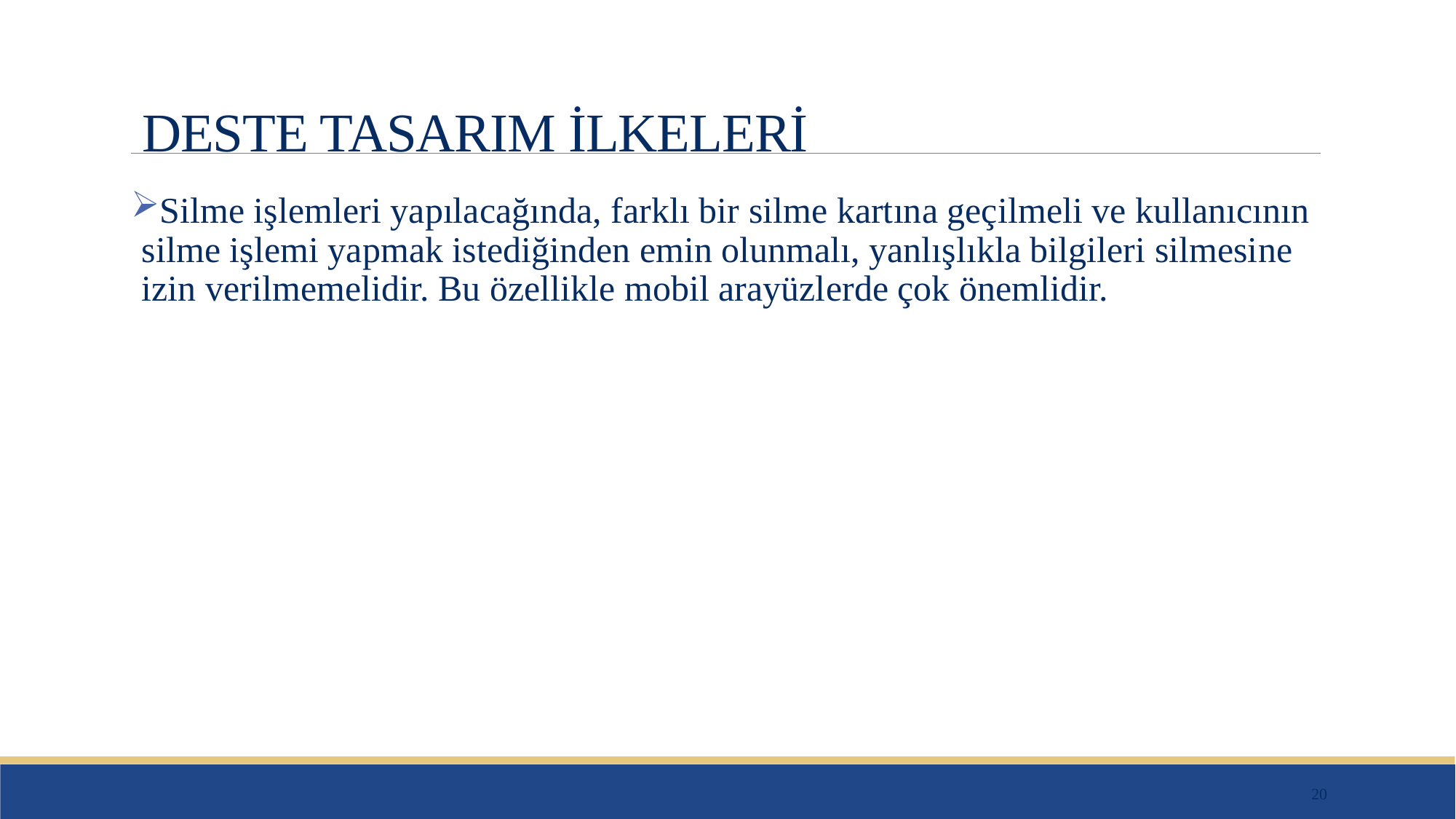

# DESTE TASARIM İLKELERİ
Silme işlemleri yapılacağında, farklı bir silme kartına geçilmeli ve kullanıcının silme işlemi yapmak istediğinden emin olunmalı, yanlışlıkla bilgileri silmesine izin verilmemelidir. Bu özellikle mobil arayüzlerde çok önemlidir.

20